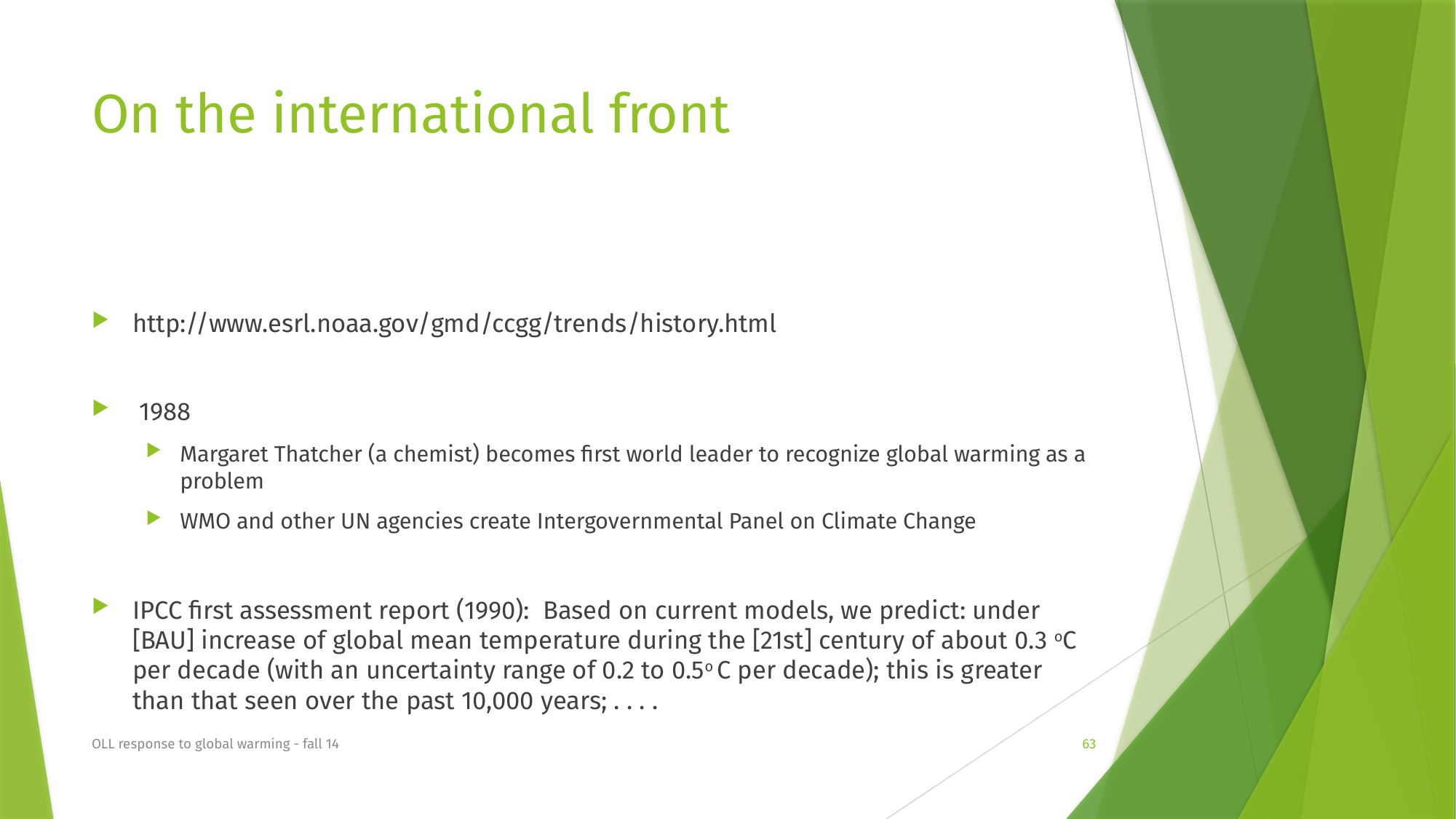

# On the international front

http://www.esrl.noaa.gov/gmd/ccgg/trends/history.html

 1988
Margaret Thatcher (a chemist) becomes first world leader to recognize global warming as a problem
WMO and other UN agencies create Intergovernmental Panel on Climate Change

IPCC first assessment report (1990):  Based on current models, we predict: under [BAU] increase of global mean temperature during the [21st] century of about 0.3 oC per decade (with an uncertainty range of 0.2 to 0.5o C per decade); this is greater than that seen over the past 10,000 years; . . . .
OLL response to global warming - fall 14
63